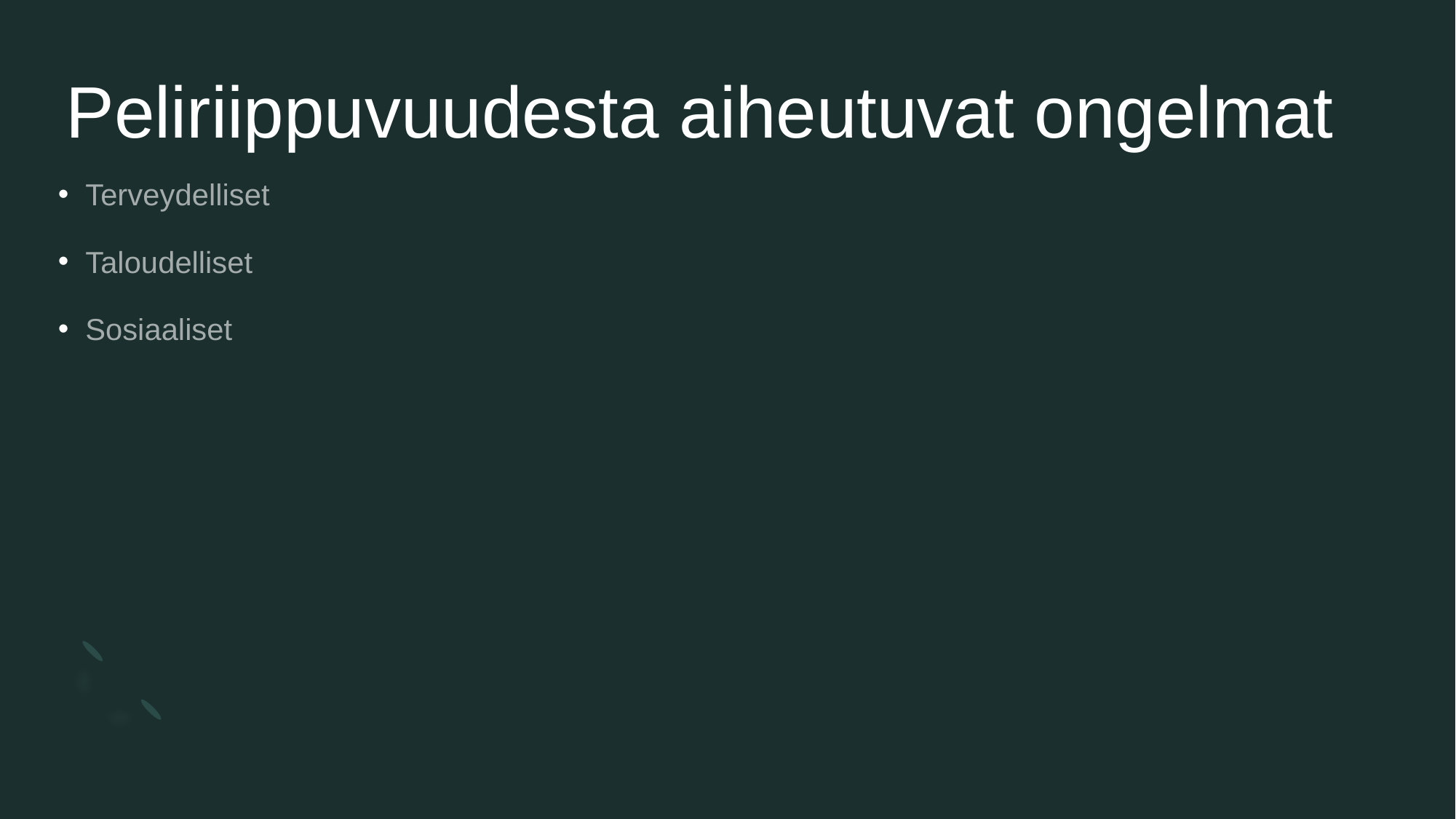

# Peliriippuvuudesta aiheutuvat ongelmat
Terveydelliset
Taloudelliset
Sosiaaliset